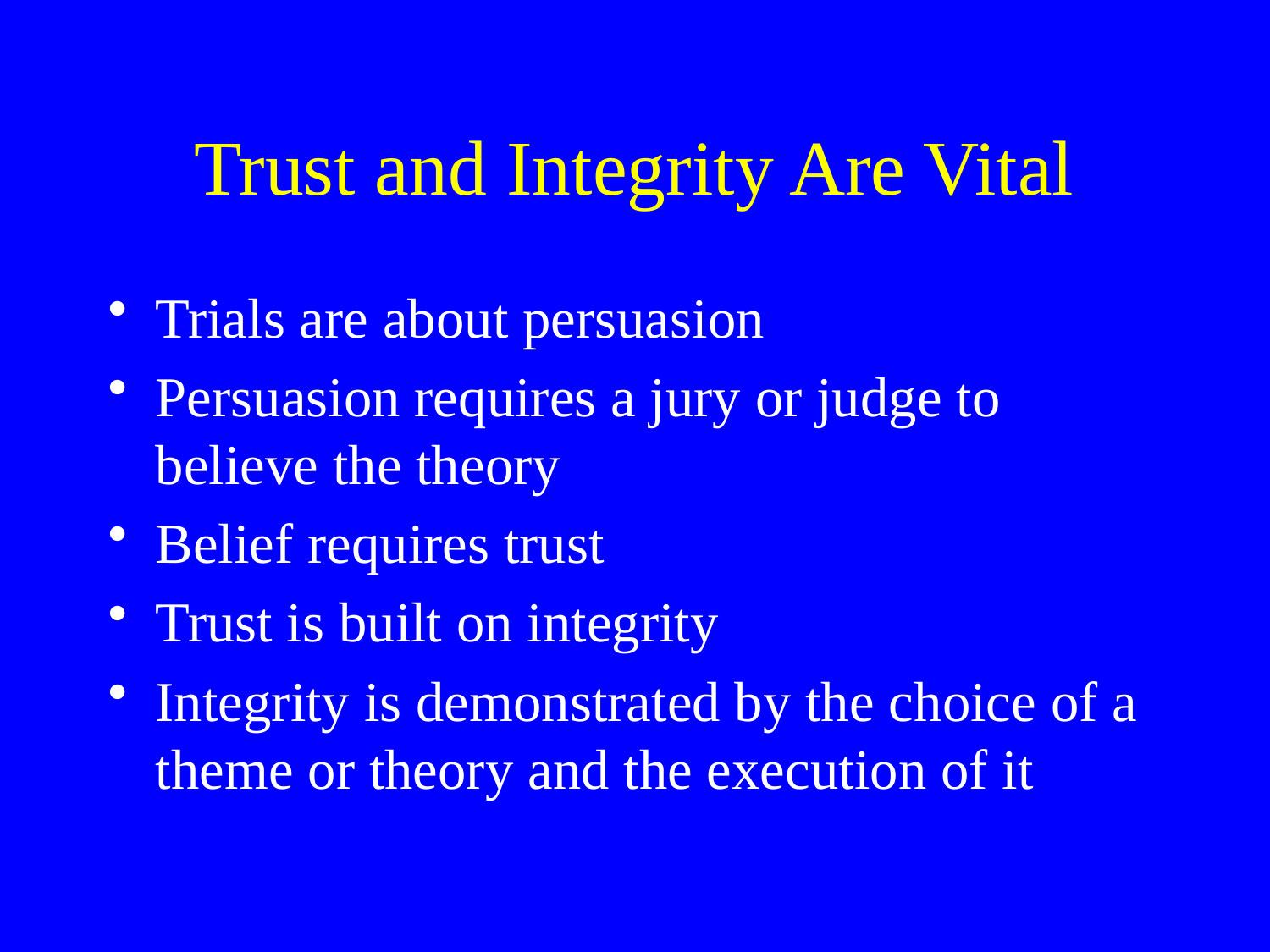

# Trust and Integrity Are Vital
Trials are about persuasion
Persuasion requires a jury or judge to believe the theory
Belief requires trust
Trust is built on integrity
Integrity is demonstrated by the choice of a theme or theory and the execution of it